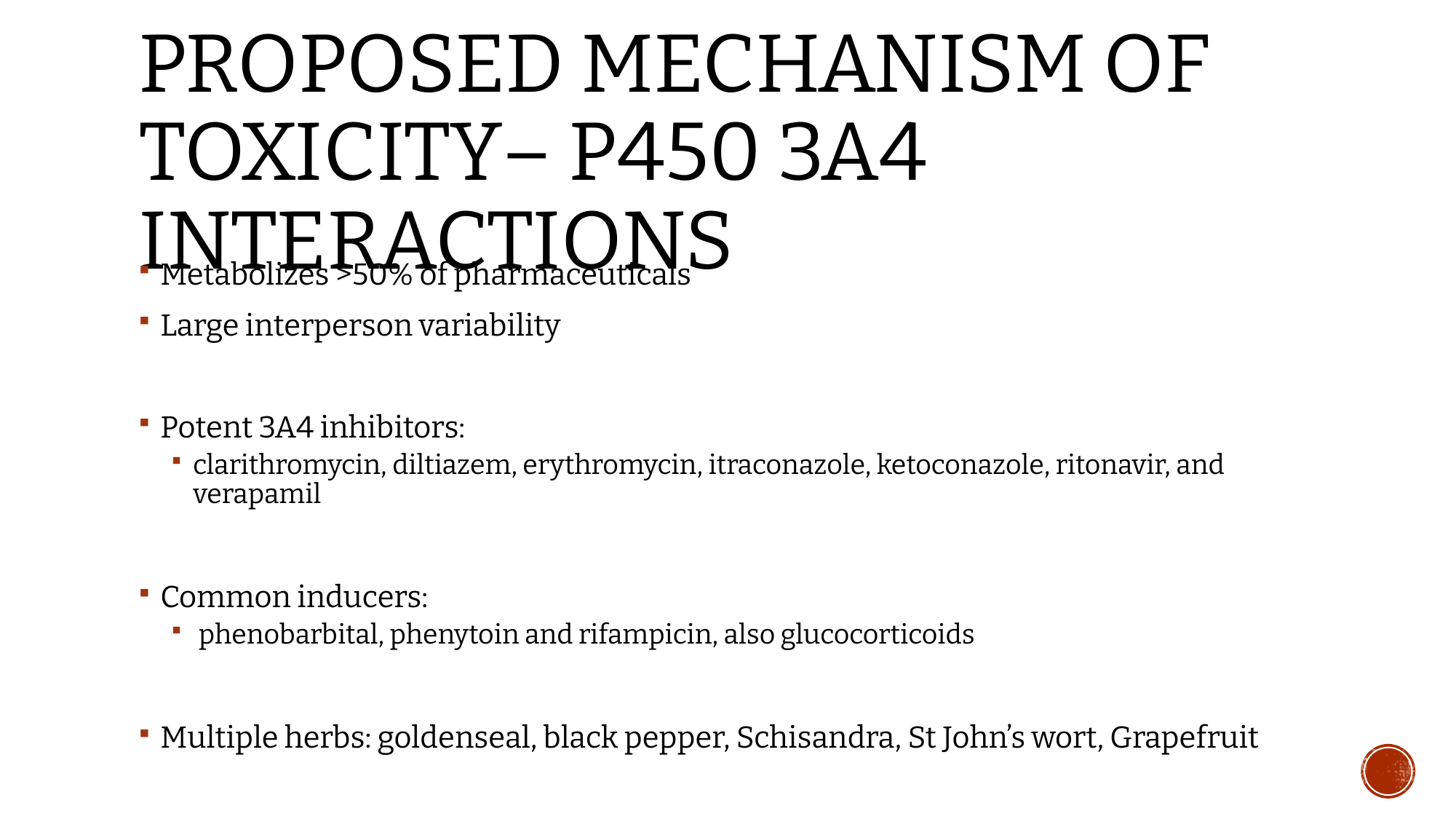

# Proposed Mechanism of Toxicity– P450 3A4 Interactions
Metabolizes >50% of pharmaceuticals
Large interperson variability

Potent 3A4 inhibitors:
clarithromycin, diltiazem, erythromycin, itraconazole, ketoconazole, ritonavir, and verapamil

Common inducers:
 phenobarbital, phenytoin and rifampicin, also glucocorticoids

Multiple herbs: goldenseal, black pepper, Schisandra, St John’s wort, Grapefruit